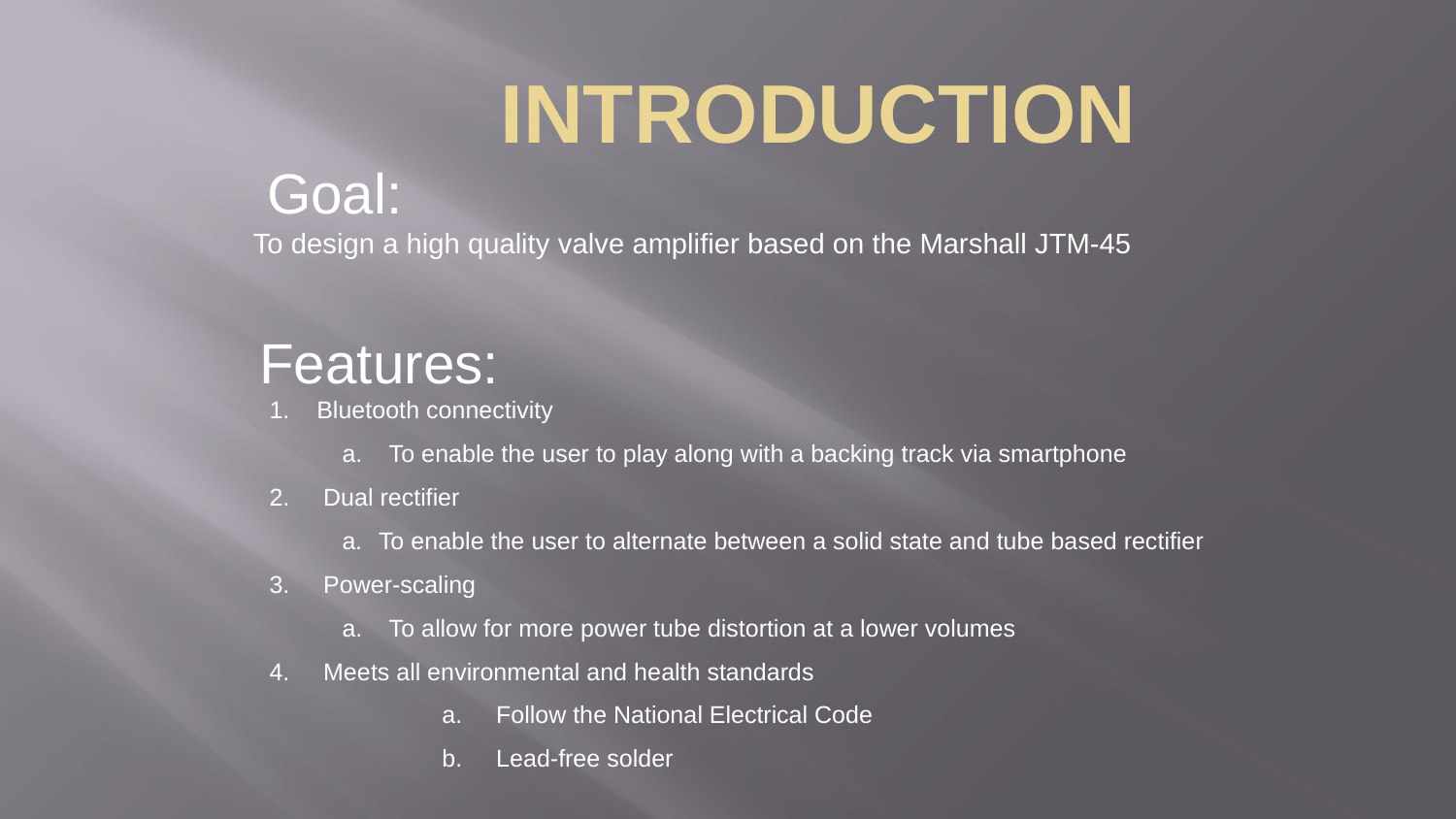

# INTRODUCTION
      Goal:
 To design a high quality valve amplifier based on the Marshall JTM-45

	Features:
1.    Bluetooth connectivity
a.    To enable the user to play along with a backing track via smartphone
2.     Dual rectifier
To enable the user to alternate between a solid state and tube based rectifier
3.     Power-scaling
a.    To allow for more power tube distortion at a lower volumes
4.     Meets all environmental and health standards
	    a.     Follow the National Electrical Code
	    b.     Lead-free solder